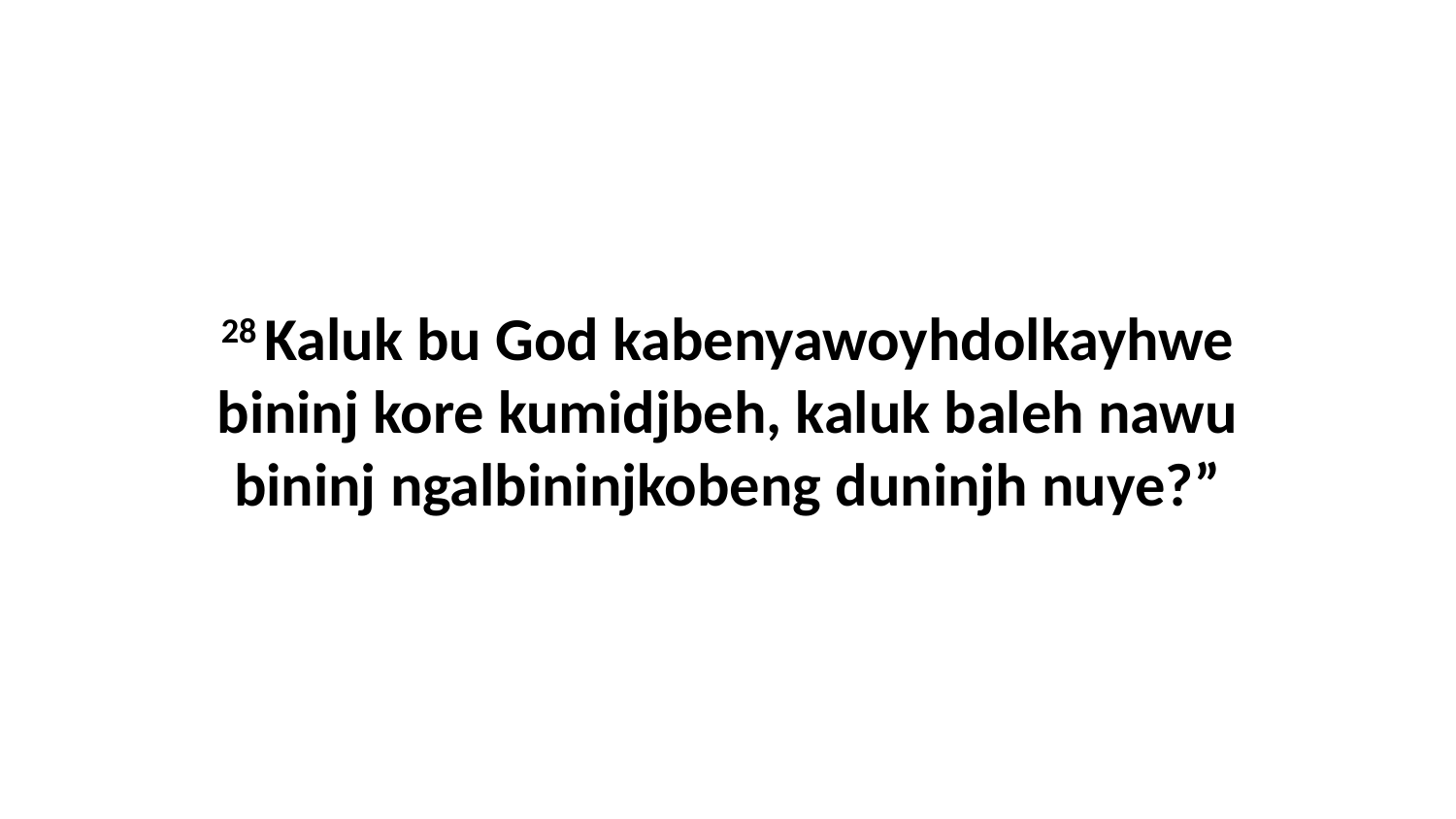

28 Kaluk bu God kabenyawoyhdolkayhwe bininj kore kumidjbeh, kaluk baleh nawu bininj ngalbininjkobeng duninjh nuye?”